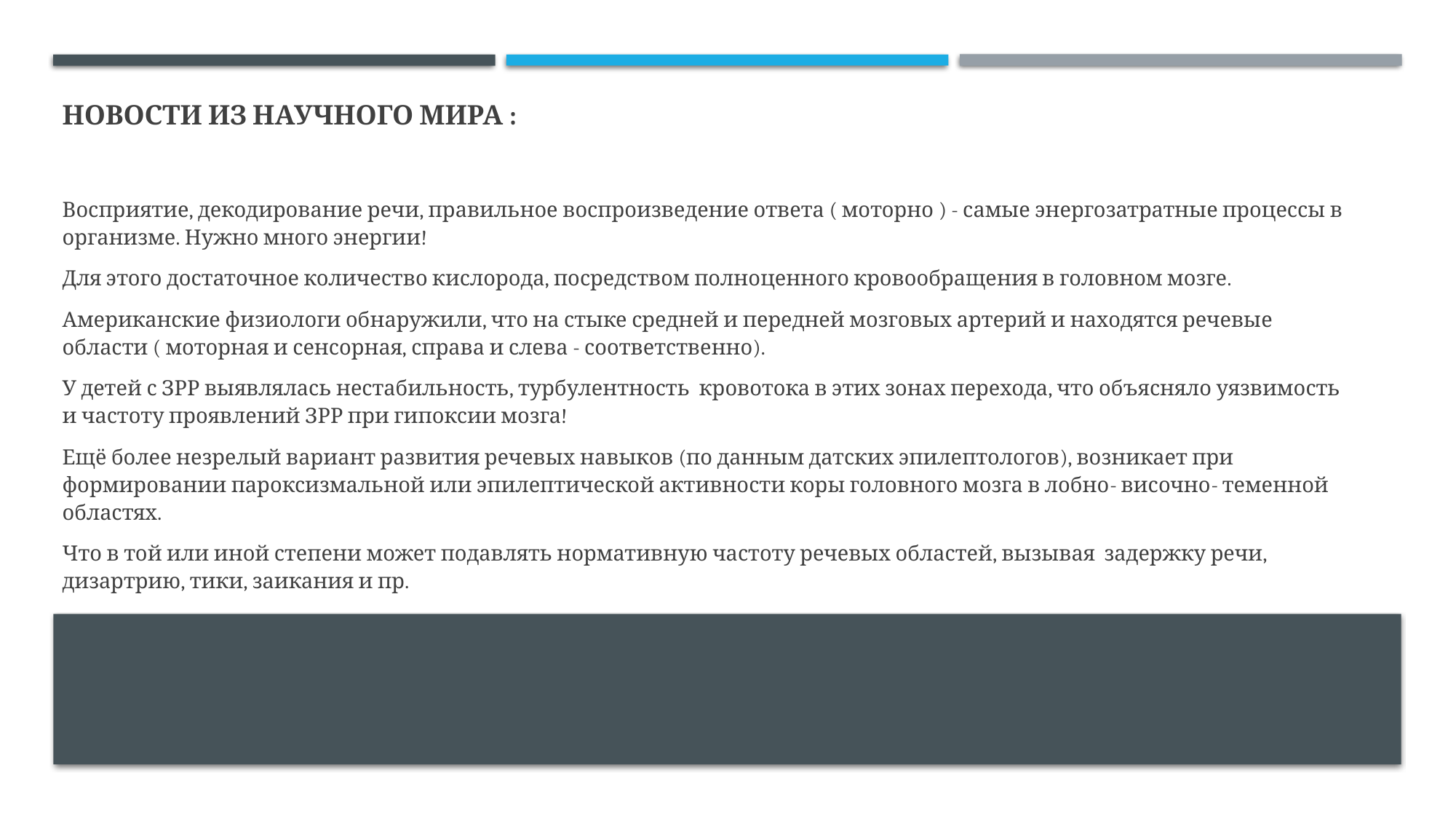

Новости из научного мира :

Восприятие, декодирование речи, правильное воспроизведение ответа ( моторно ) - самые энергозатратные процессы в организме. Нужно много энергии!
Для этого достаточное количество кислорода, посредством полноценного кровообращения в головном мозге.
Американские физиологи обнаружили, что на стыке средней и передней мозговых артерий и находятся речевые области ( моторная и сенсорная, справа и слева - соответственно).
У детей с ЗРР выявлялась нестабильность, турбулентность  кровотока в этих зонах перехода, что объясняло уязвимость и частоту проявлений ЗРР при гипоксии мозга!
Ещё более незрелый вариант развития речевых навыков (по данным датских эпилептологов), возникает при формировании пароксизмальной или эпилептической активности коры головного мозга в лобно- височно- теменной областях.
Что в той или иной степени может подавлять нормативную частоту речевых областей, вызывая  задержку речи, дизартрию, тики, заикания и пр.